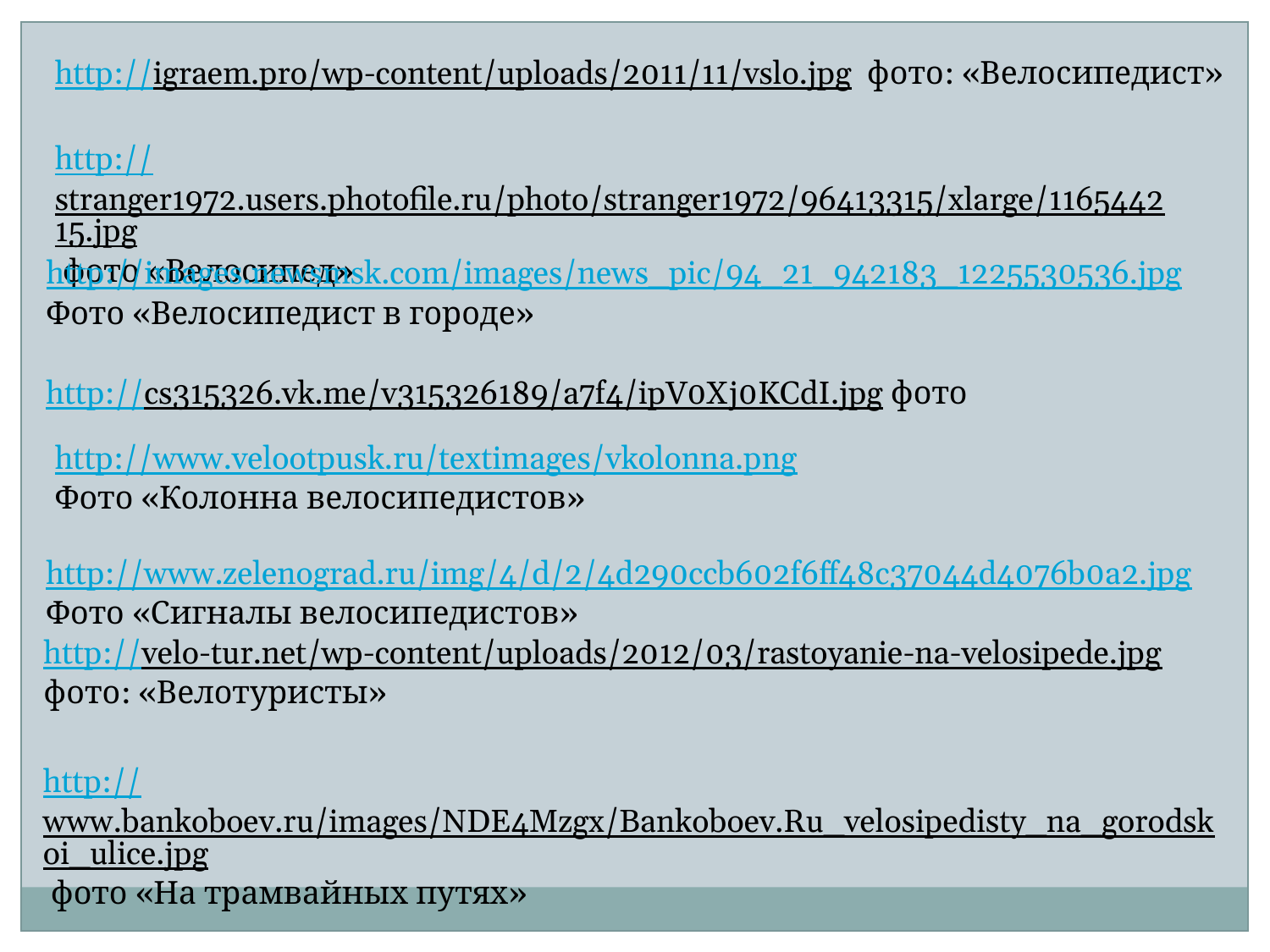

http://igraem.pro/wp-content/uploads/2011/11/vslo.jpg  фото: «Велосипедист»

http://stranger1972.users.photofile.ru/photo/stranger1972/96413315/xlarge/116544215.jpg фото «Велосипед»

http://images.newsmsk.com/images/news_pic/94_21_942183_1225530536.jpg
Фото «Велосипедист в городе»
http://cs315326.vk.me/v315326189/a7f4/ipV0Xj0KCdI.jpg фото
http://www.velootpusk.ru/textimages/vkolonna.png
Фото «Колонна велосипедистов»
http://www.zelenograd.ru/img/4/d/2/4d290ccb602f6ff48c37044d4076b0a2.jpg
Фото «Сигналы велосипедистов»
http://velo-tur.net/wp-content/uploads/2012/03/rastoyanie-na-velosipede.jpg фото: «Велотуристы»

http://www.bankoboev.ru/images/NDE4Mzgx/Bankoboev.Ru_velosipedisty_na_gorodskoi_ulice.jpg фото «На трамвайных путях»